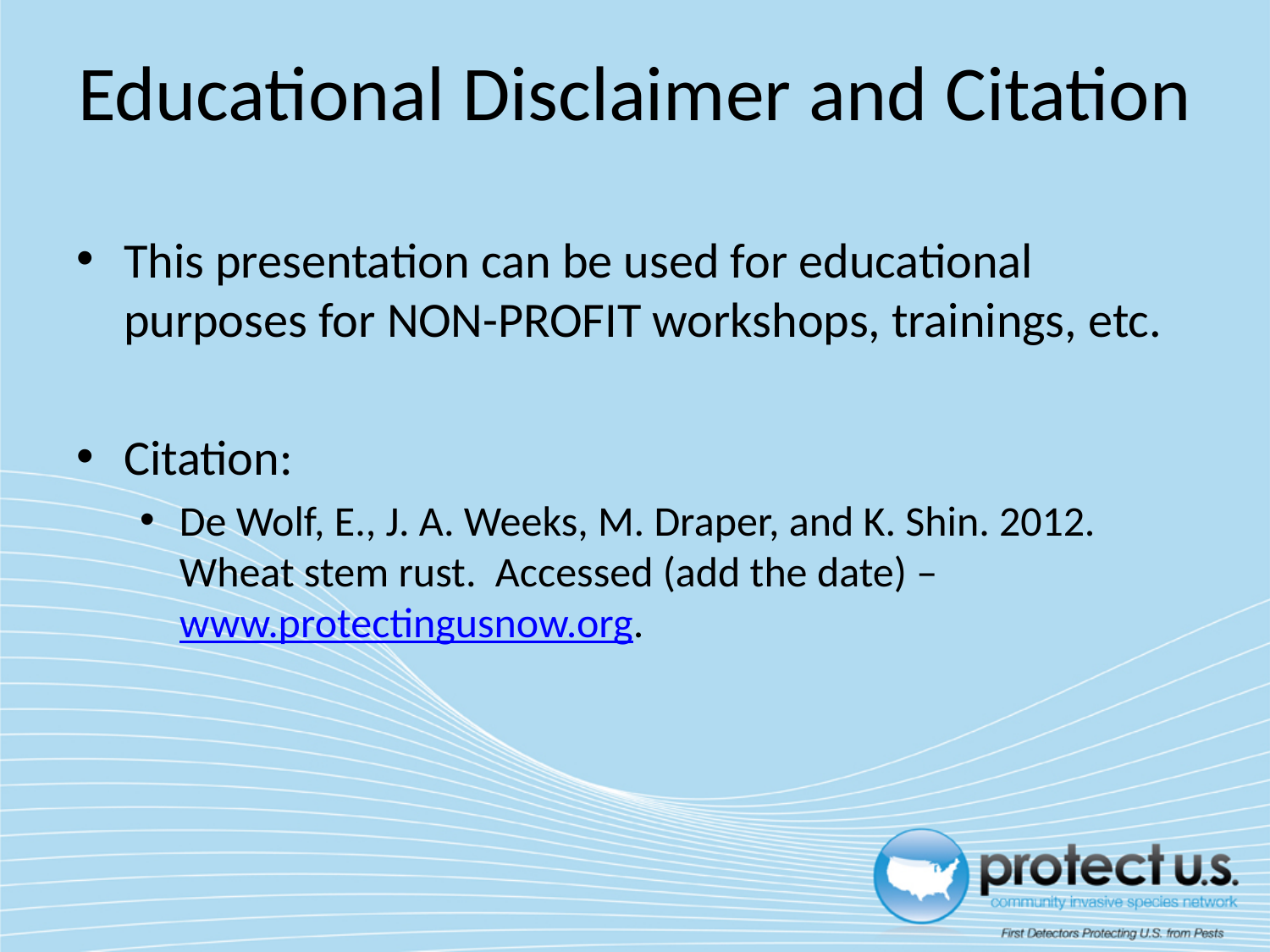

# Educational Disclaimer and Citation
This presentation can be used for educational purposes for NON-PROFIT workshops, trainings, etc.

Citation:
De Wolf, E., J. A. Weeks, M. Draper, and K. Shin. 2012.  Wheat stem rust.  Accessed (add the date) – www.protectingusnow.org.